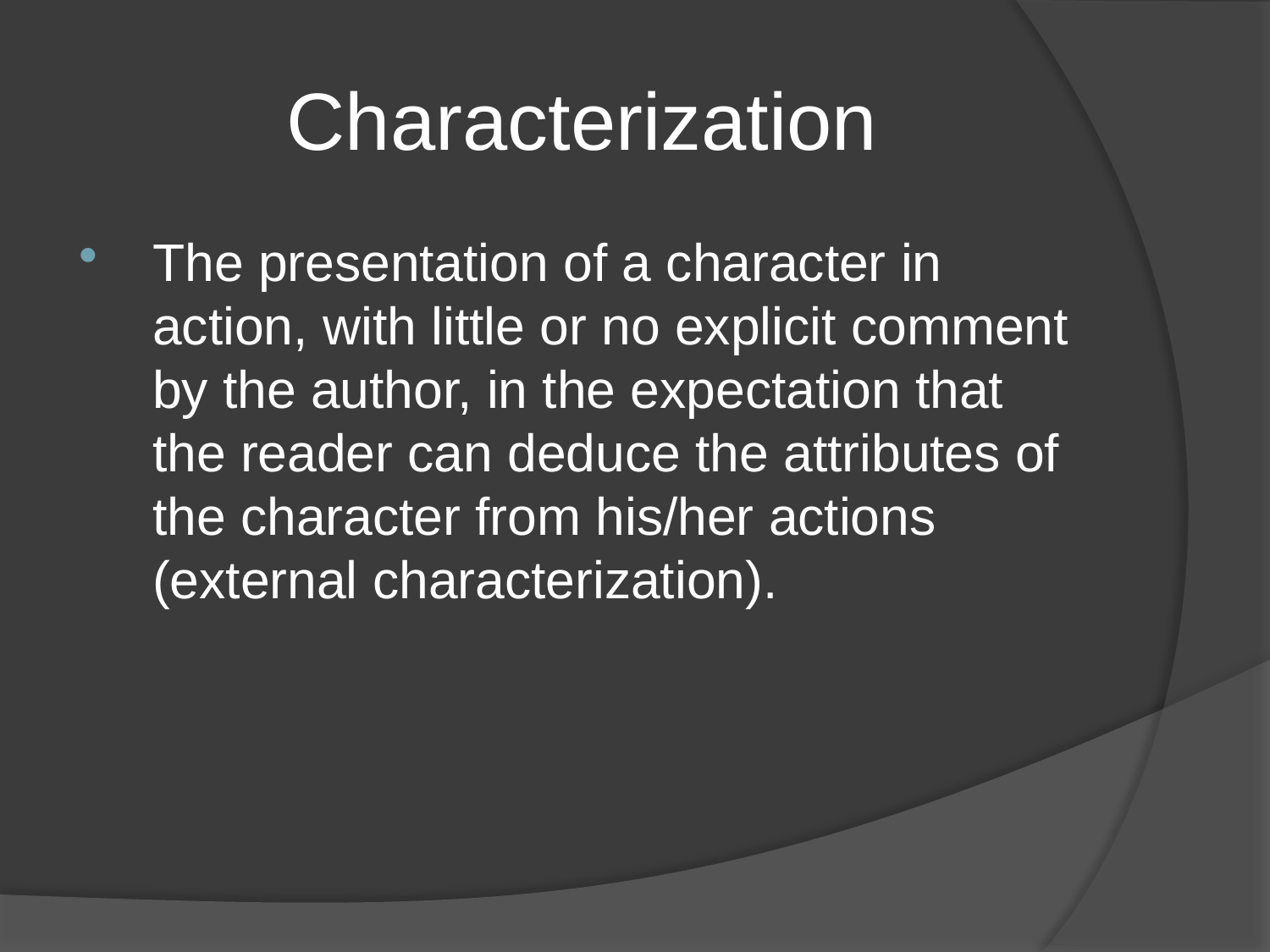

# Characterization
The presentation of a character in action, with little or no explicit comment by the author, in the expectation that the reader can deduce the attributes of the character from his/her actions (external characterization).